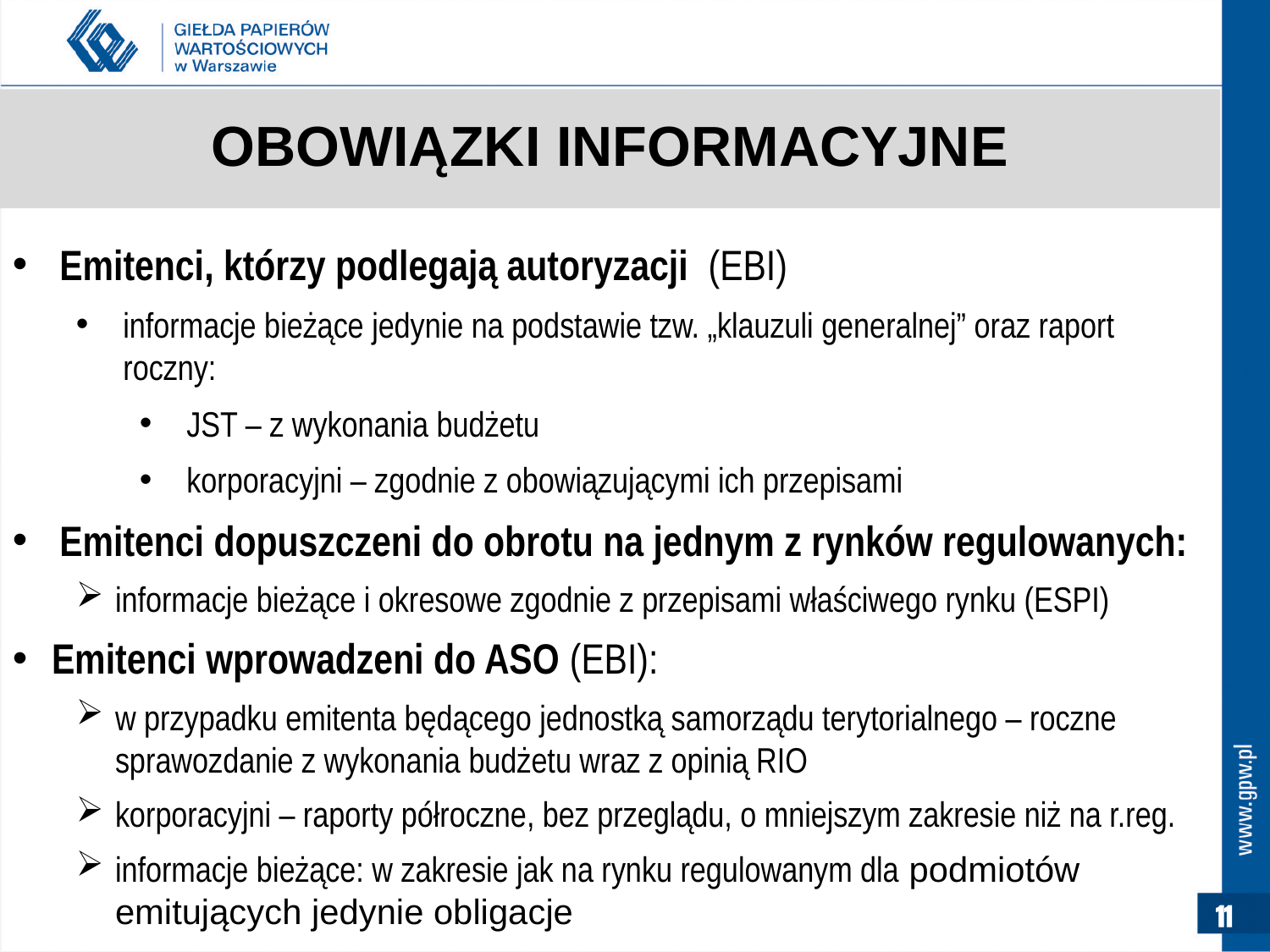

# OBOWIĄZKI INFORMACYJNE
Emitenci, którzy podlegają autoryzacji  (EBI)
informacje bieżące jedynie na podstawie tzw. „klauzuli generalnej” oraz raport roczny:
JST – z wykonania budżetu
korporacyjni – zgodnie z obowiązującymi ich przepisami
Emitenci dopuszczeni do obrotu na jednym z rynków regulowanych:
informacje bieżące i okresowe zgodnie z przepisami właściwego rynku (ESPI)
Emitenci wprowadzeni do ASO (EBI):
w przypadku emitenta będącego jednostką samorządu terytorialnego – roczne sprawozdanie z wykonania budżetu wraz z opinią RIO
korporacyjni – raporty półroczne, bez przeglądu, o mniejszym zakresie niż na r.reg.
informacje bieżące: w zakresie jak na rynku regulowanym dla podmiotów emitujących jedynie obligacje